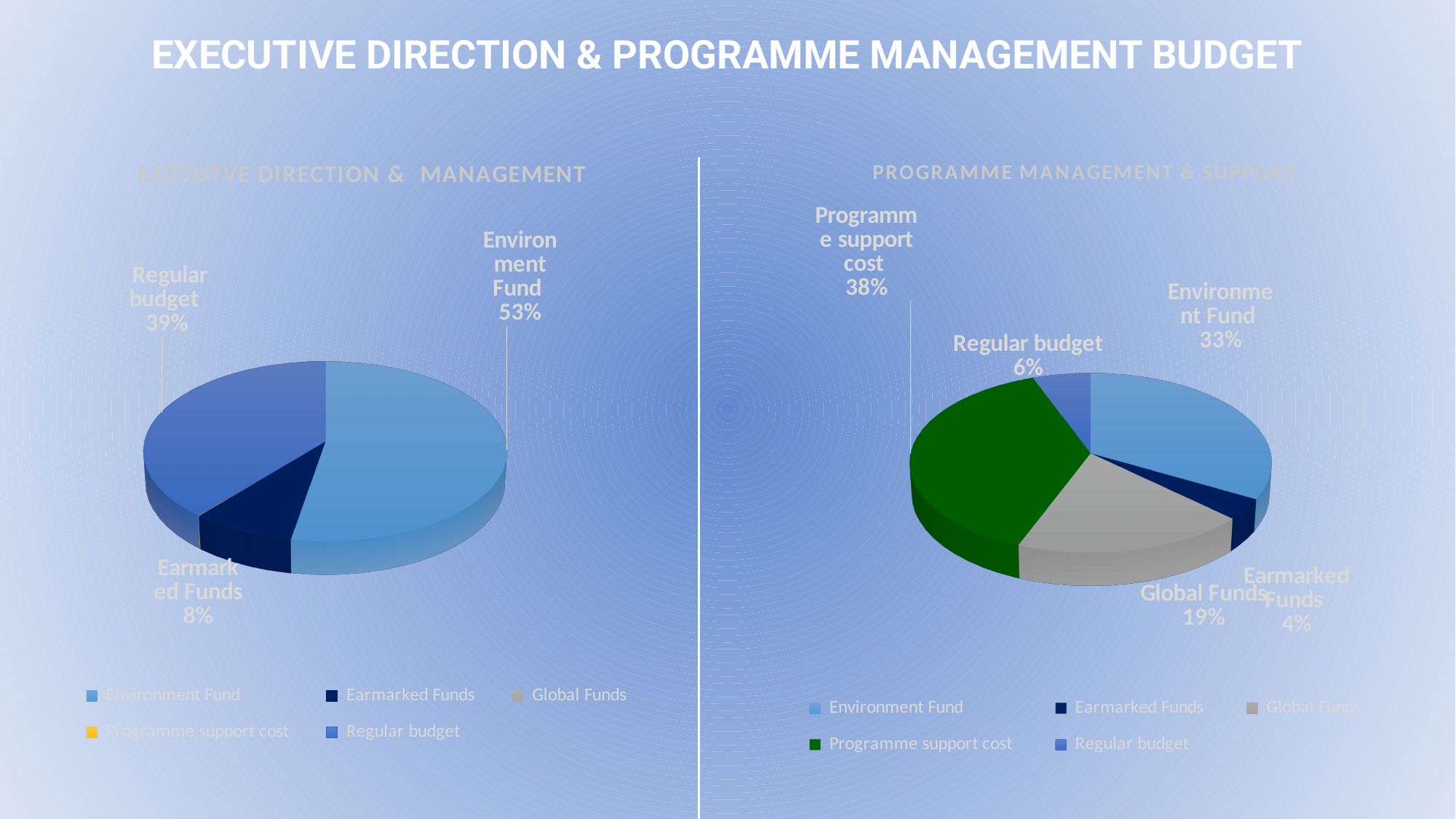

# EXECUTIVE DIRECTION & PROGRAMME MANAGEMENT BUDGET

[unsupported chart]

[unsupported chart]